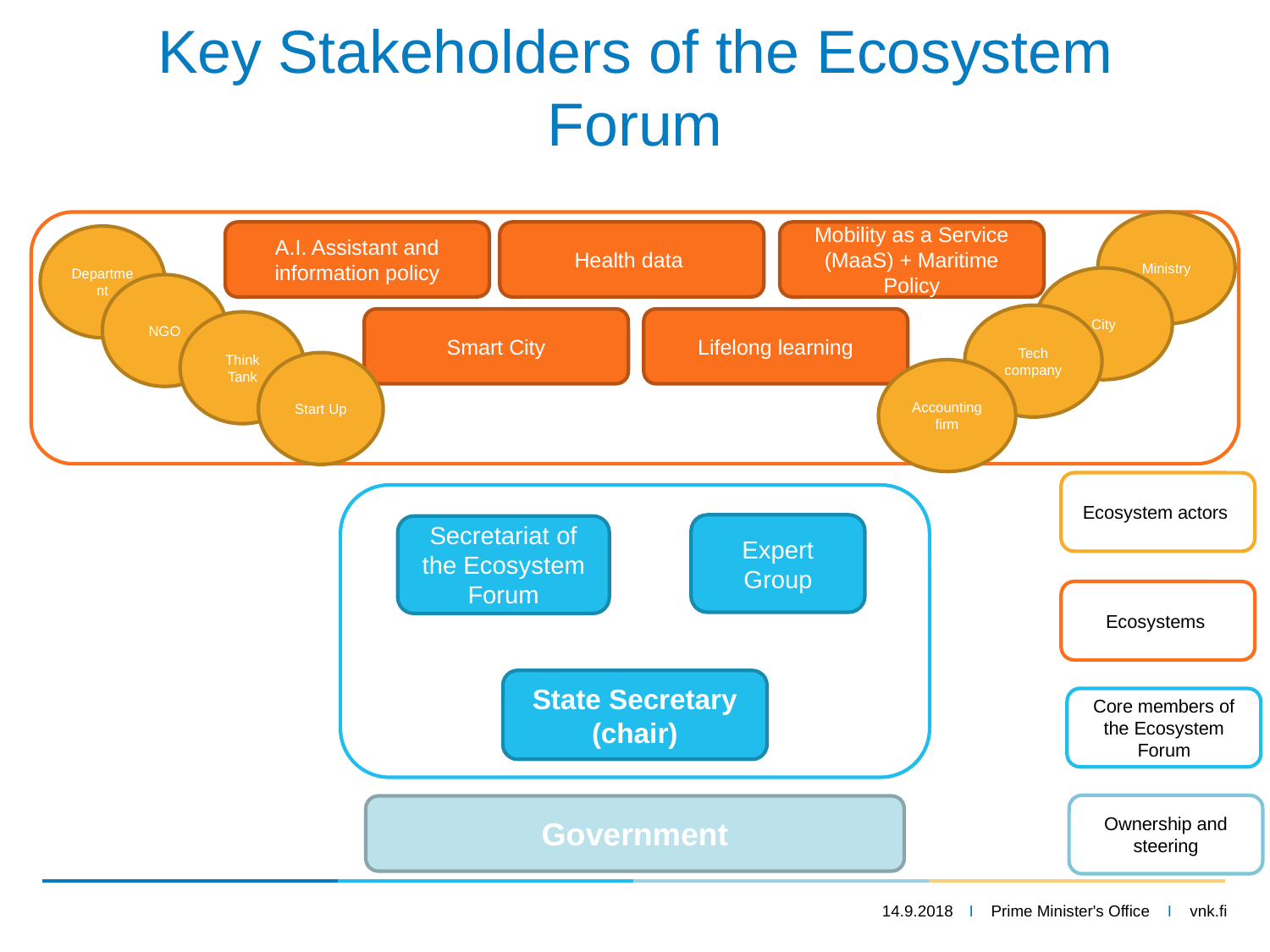

# Key Stakeholders of the Ecosystem Forum

Ministry
A.I. Assistant and information policy
Health data
Mobility as a Service (MaaS) + Maritime Policy
Department
City
NGO
Tech company
Smart City
Lifelong learning
Think Tank
Start Up
Accounting firm
Ecosystem actors

Expert Group
Secretariat of the Ecosystem Forum
Ecosystems
State Secretary (chair)
Core members of the Ecosystem Forum
Ownership and steering
Government
14.9.2018